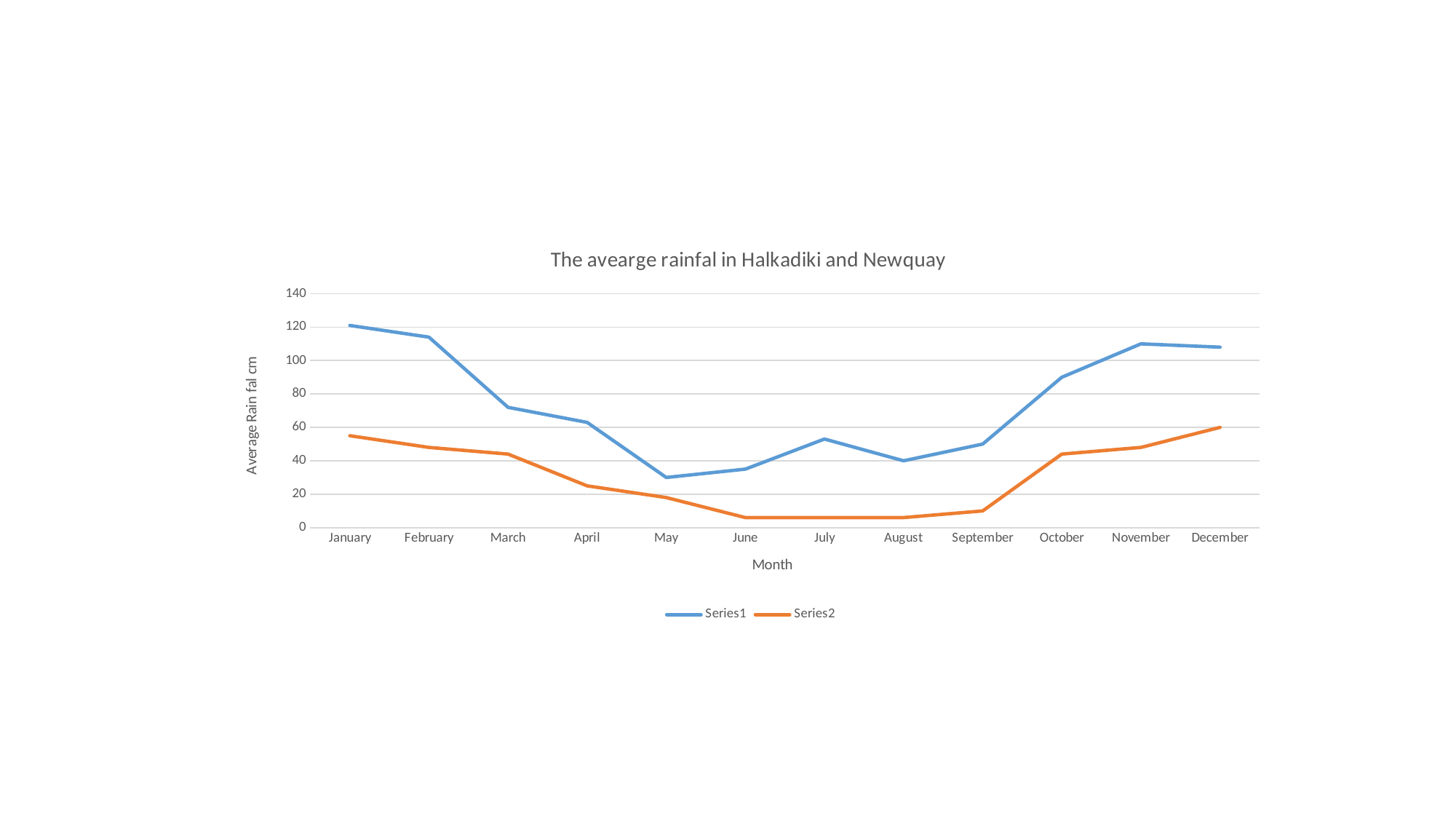

### Chart: The avearge rainfal in Halkadiki and Newquay

| Category |  |  |
|---|---|---|
| January | 121.0 | 55.0 |
| February | 114.0 | 48.0 |
| March | 72.0 | 44.0 |
| April | 63.0 | 25.0 |
| May | 30.0 | 18.0 |
| June | 35.0 | 6.0 |
| July | 53.0 | 6.0 |
| August | 40.0 | 6.0 |
| September | 50.0 | 10.0 |
| October | 90.0 | 44.0 |
| November | 110.0 | 48.0 |
| December | 108.0 | 60.0 |